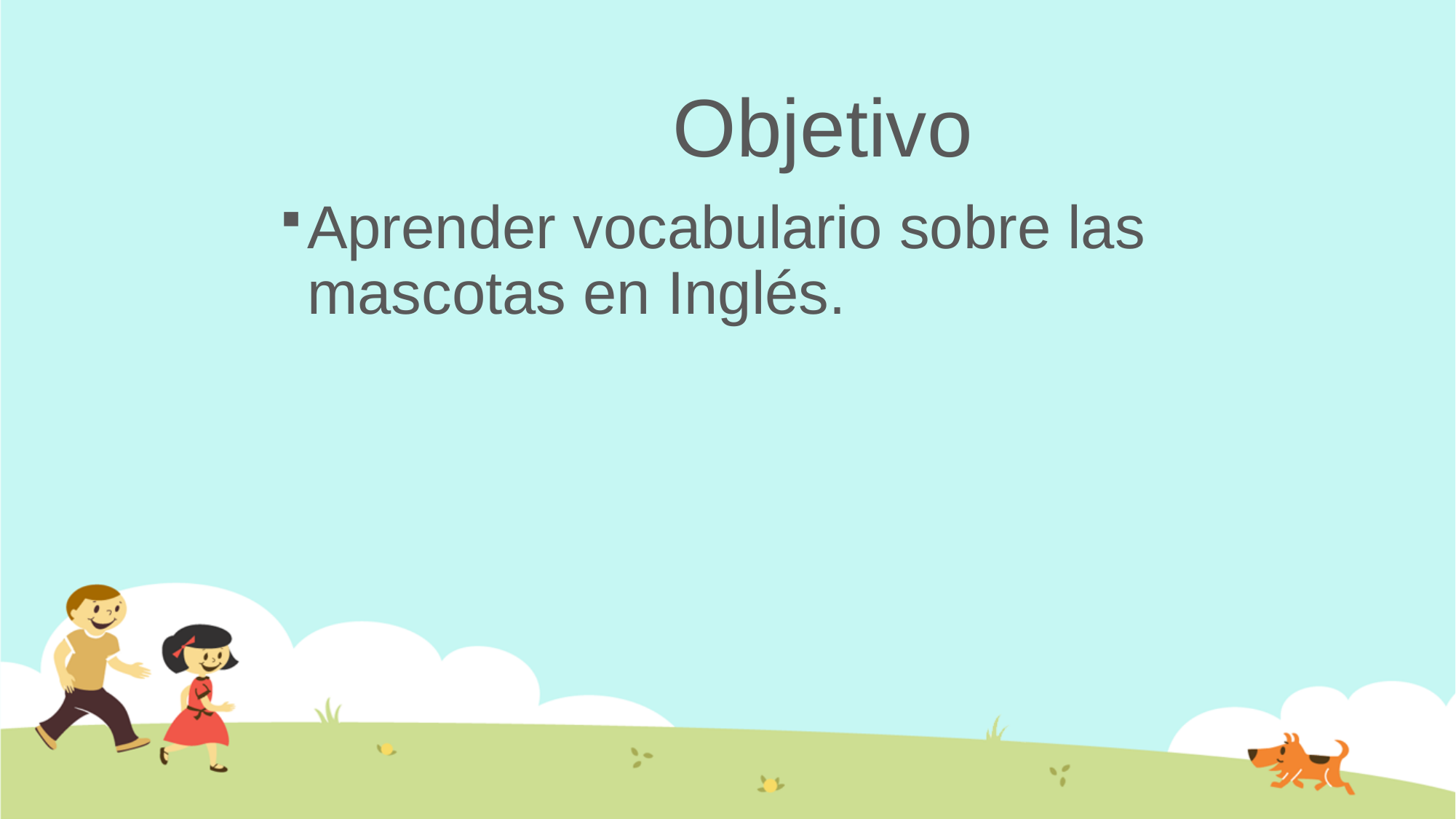

# Objetivo
Aprender vocabulario sobre las mascotas en Inglés.